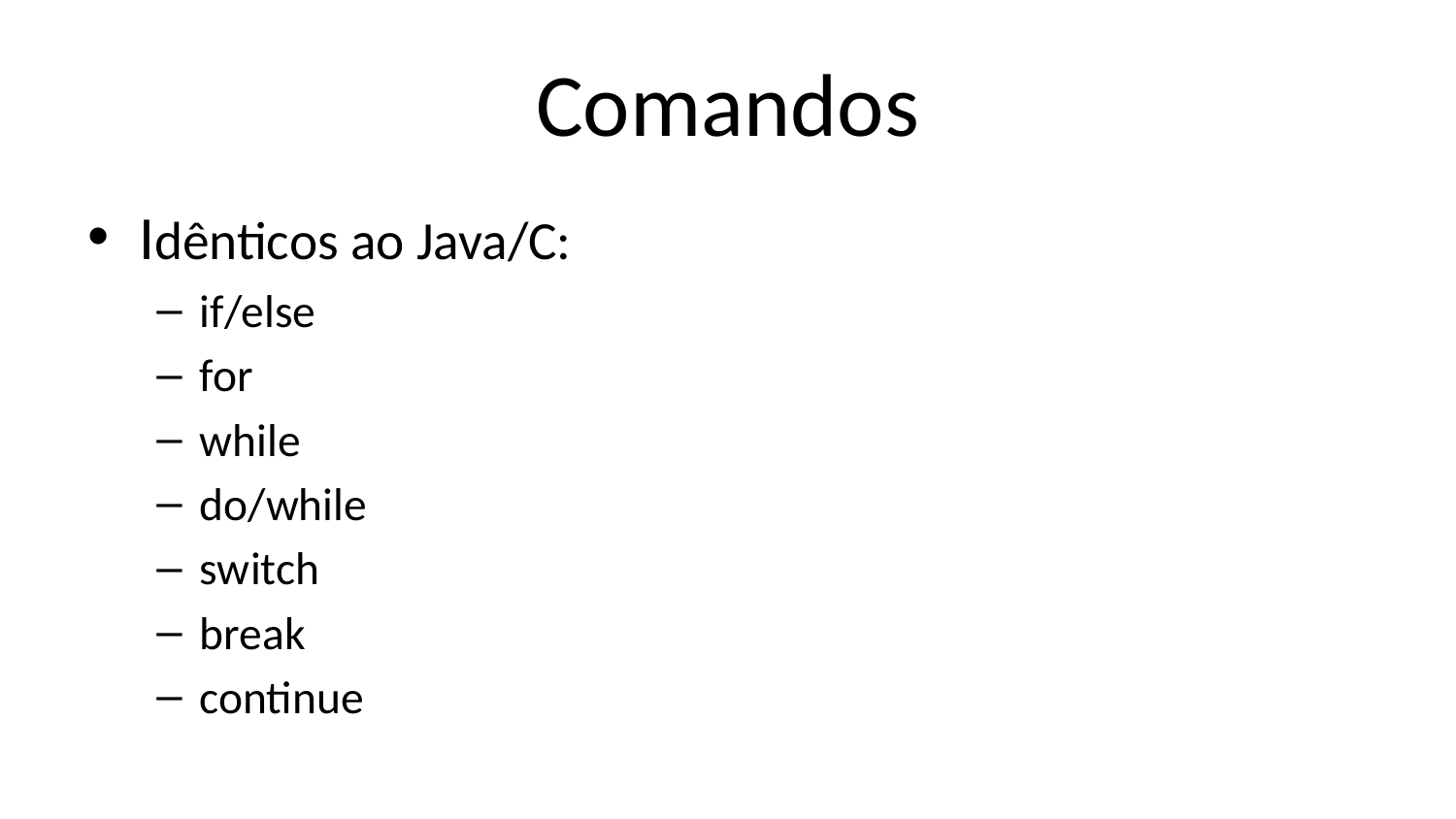

# Comandos
Idênticos ao Java/C:
if/else
for
while
do/while
switch
break
continue